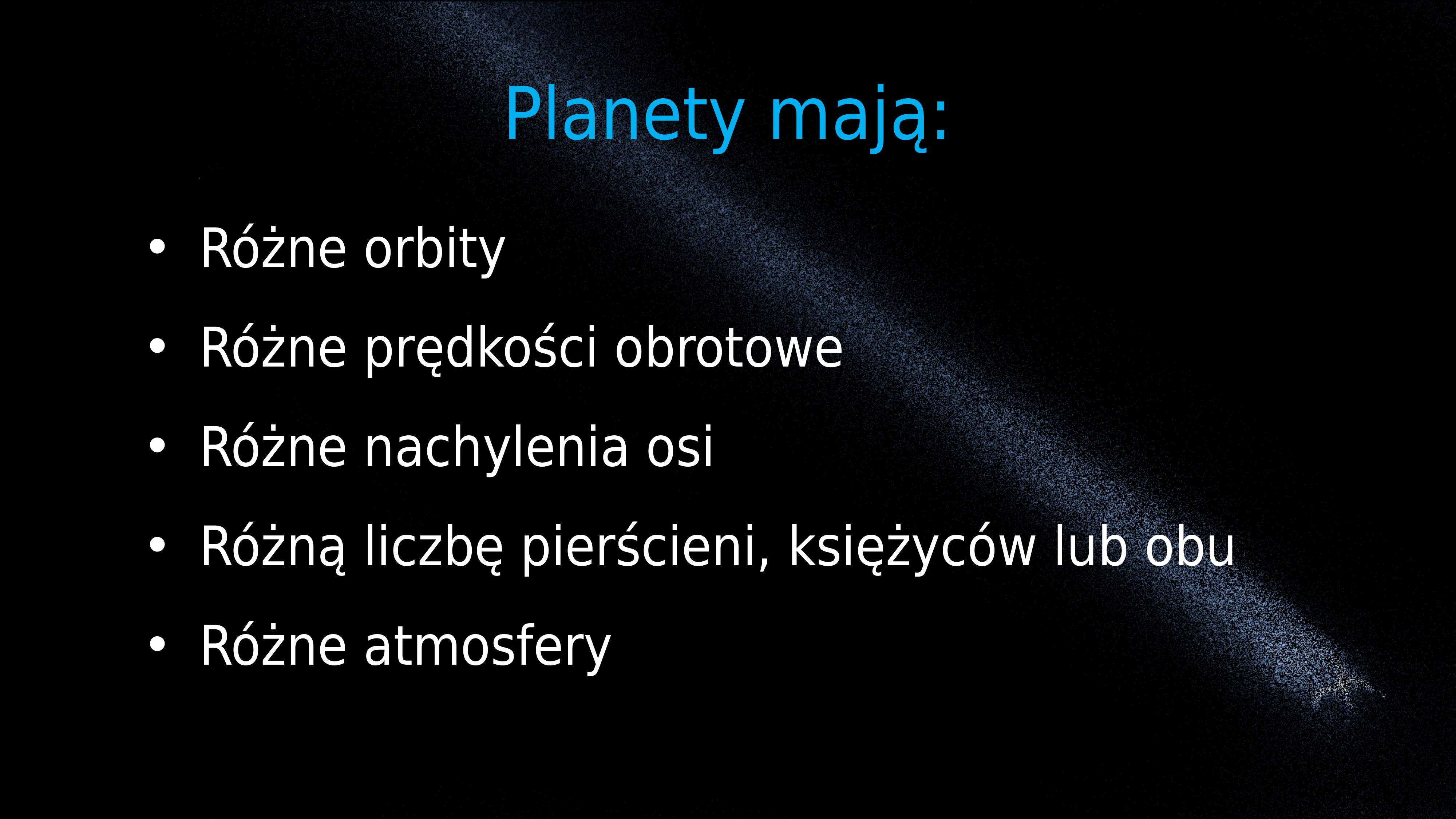

Planety mają:
Różne orbity
Różne prędkości obrotowe
Różne nachylenia osi
Różną liczbę pierścieni, księżyców lub obu
Różne atmosfery